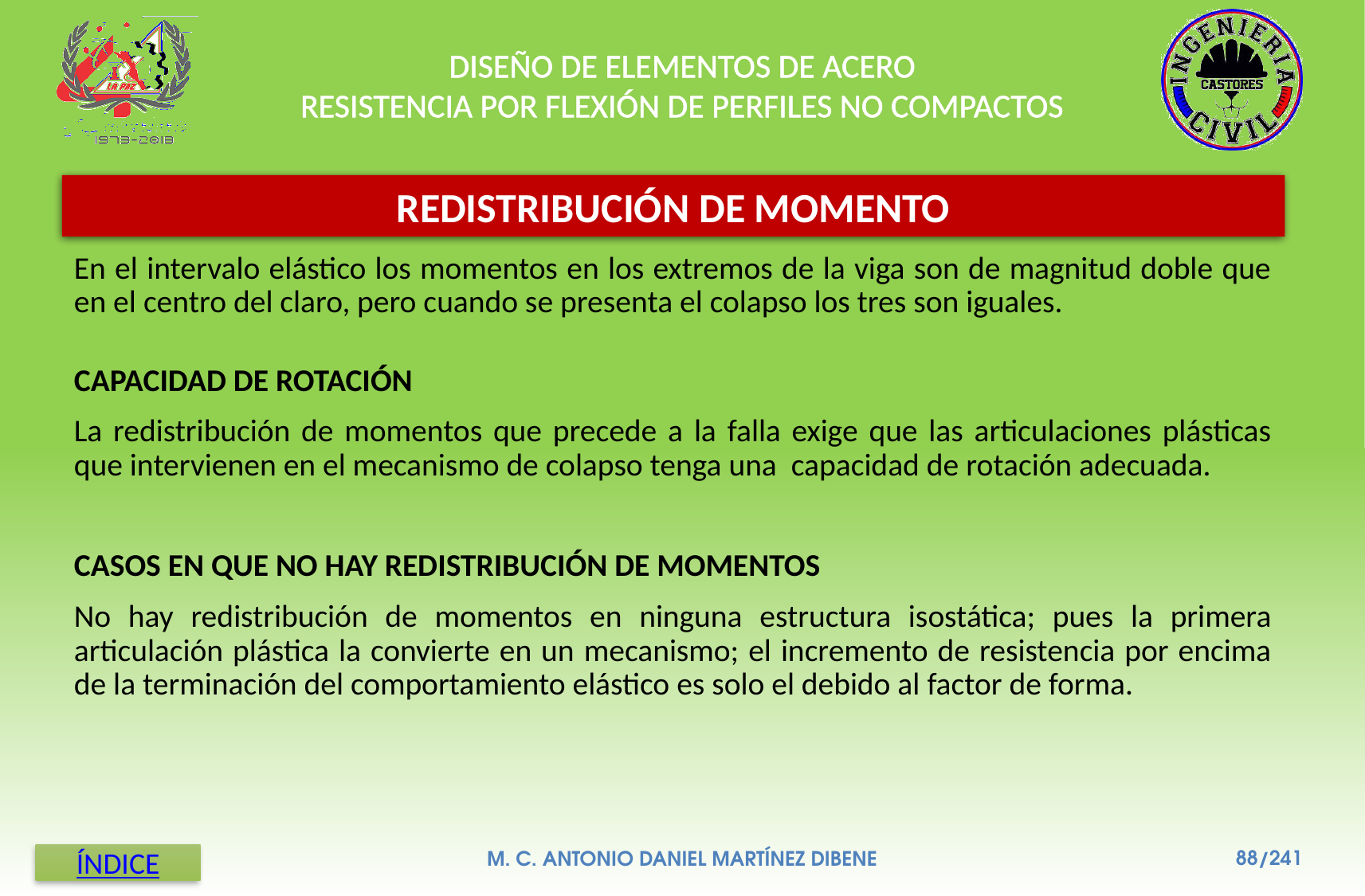

DISEÑO DE ELEMENTOS DE ACERO
RESISTENCIA POR FLEXIÓN DE PERFILES NO COMPACTOS
REDISTRIBUCIÓN DE MOMENTO
En el intervalo elástico los momentos en los extremos de la viga son de magnitud doble que en el centro del claro, pero cuando se presenta el colapso los tres son iguales.
CAPACIDAD DE ROTACIÓN
La redistribución de momentos que precede a la falla exige que las articulaciones plásticas que intervienen en el mecanismo de colapso tenga una  capacidad de rotación adecuada.

CASOS EN QUE NO HAY REDISTRIBUCIÓN DE MOMENTOS
No hay redistribución de momentos en ninguna estructura isostática; pues la primera articulación plástica la convierte en un mecanismo; el incremento de resistencia por encima de la terminación del comportamiento elástico es solo el debido al factor de forma.
M. C. ANTONIO DANIEL MARTÍNEZ DIBENE
ÍNDICE